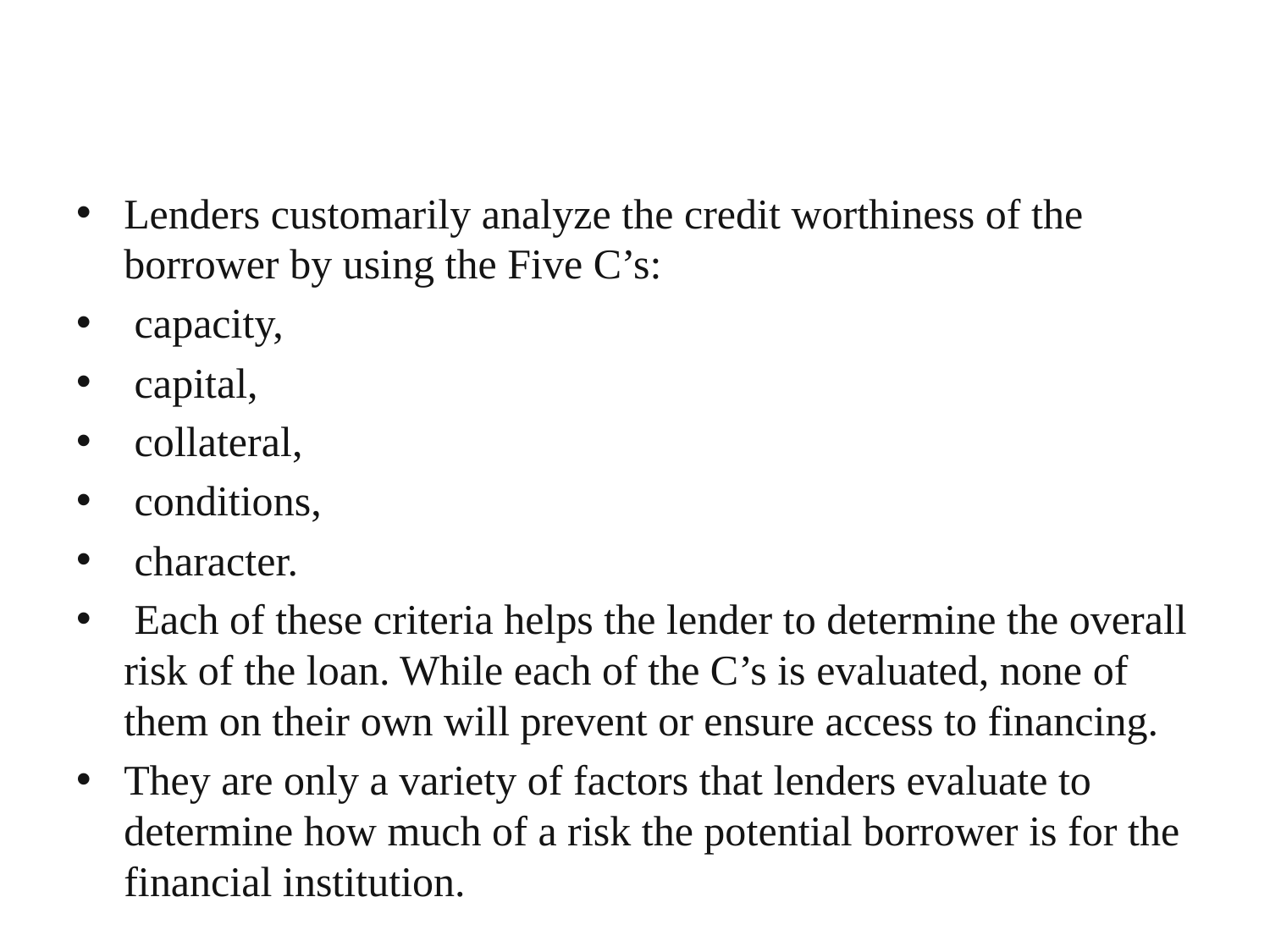

#
Lenders customarily analyze the credit worthiness of the borrower by using the Five C’s:
 capacity,
 capital,
 collateral,
 conditions,
 character.
 Each of these criteria helps the lender to determine the overall risk of the loan. While each of the C’s is evaluated, none of them on their own will prevent or ensure access to financing.
They are only a variety of factors that lenders evaluate to determine how much of a risk the potential borrower is for the financial institution.